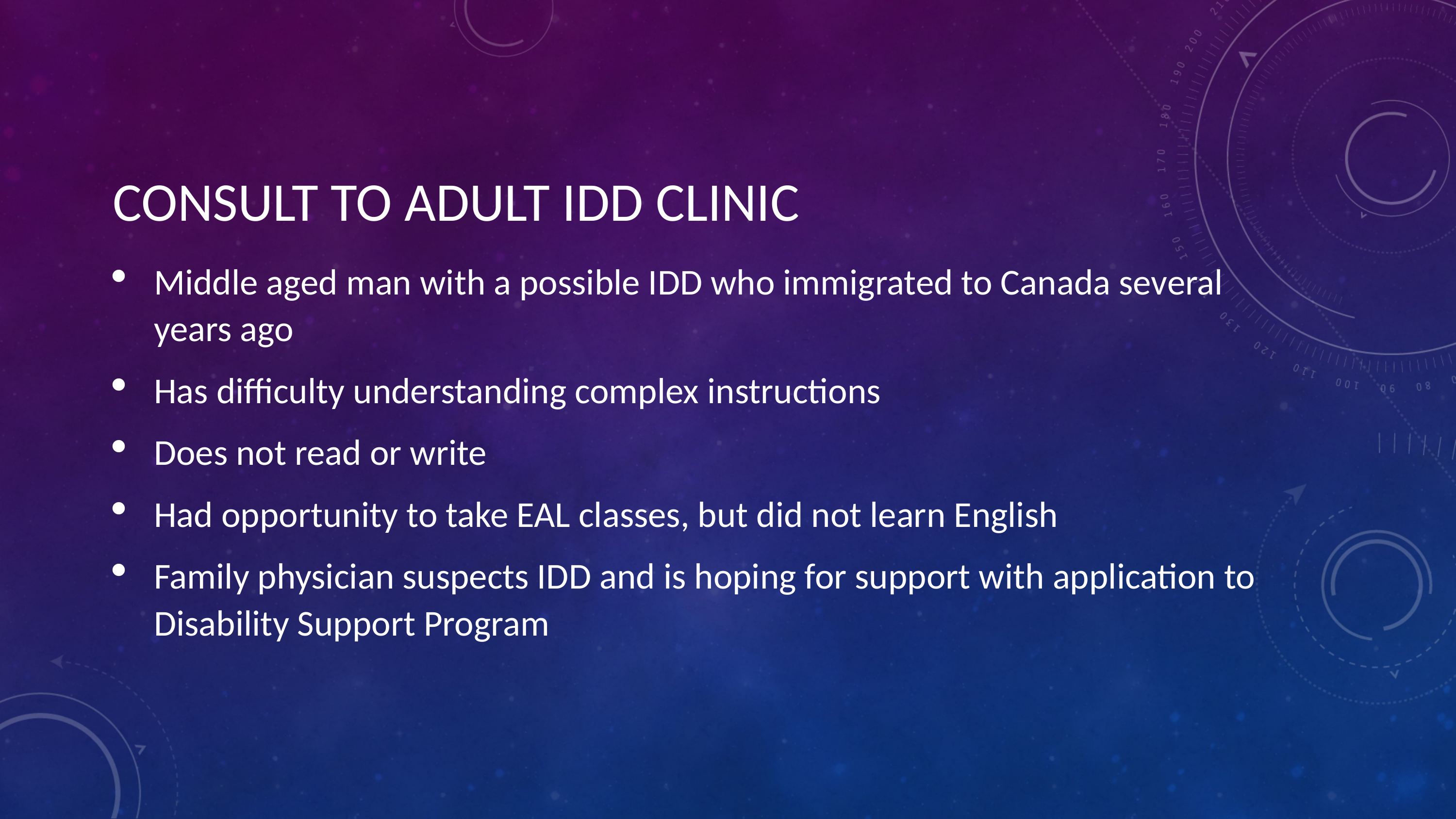

# Consult TO ADULT IDD CLINIC
Middle aged man with a possible IDD who immigrated to Canada several years ago
Has difficulty understanding complex instructions
Does not read or write
Had opportunity to take EAL classes, but did not learn English
Family physician suspects IDD and is hoping for support with application to Disability Support Program